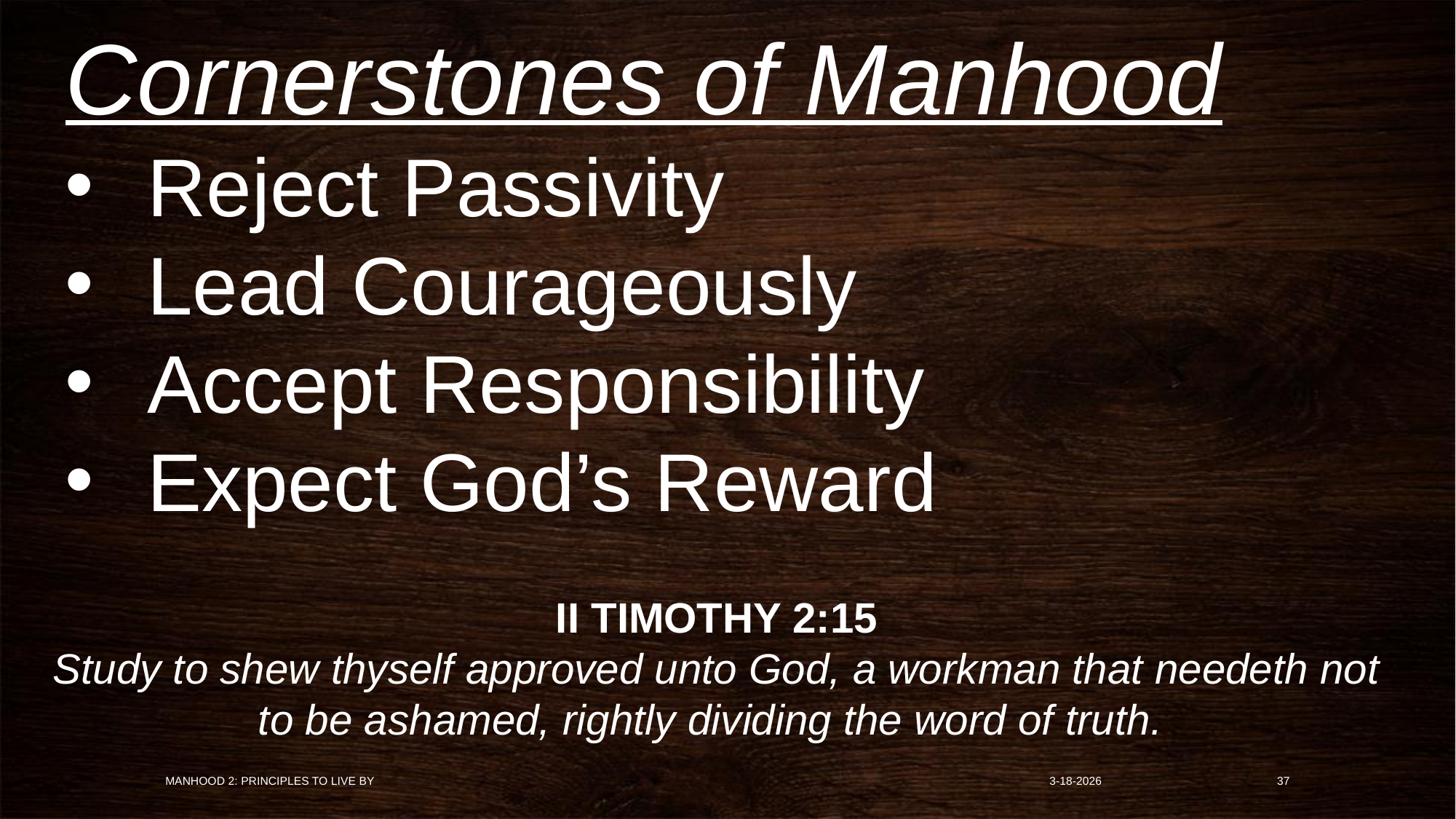

Cornerstones of Manhood
Reject Passivity
Lead Courageously
Accept Responsibility
Expect God’s Reward

II TIMOTHY 2:15
Study to shew thyself approved unto God, a workman that needeth not to be ashamed, rightly dividing the word of truth.
Manhood 2: Principles to Live By
3-18-2026
37